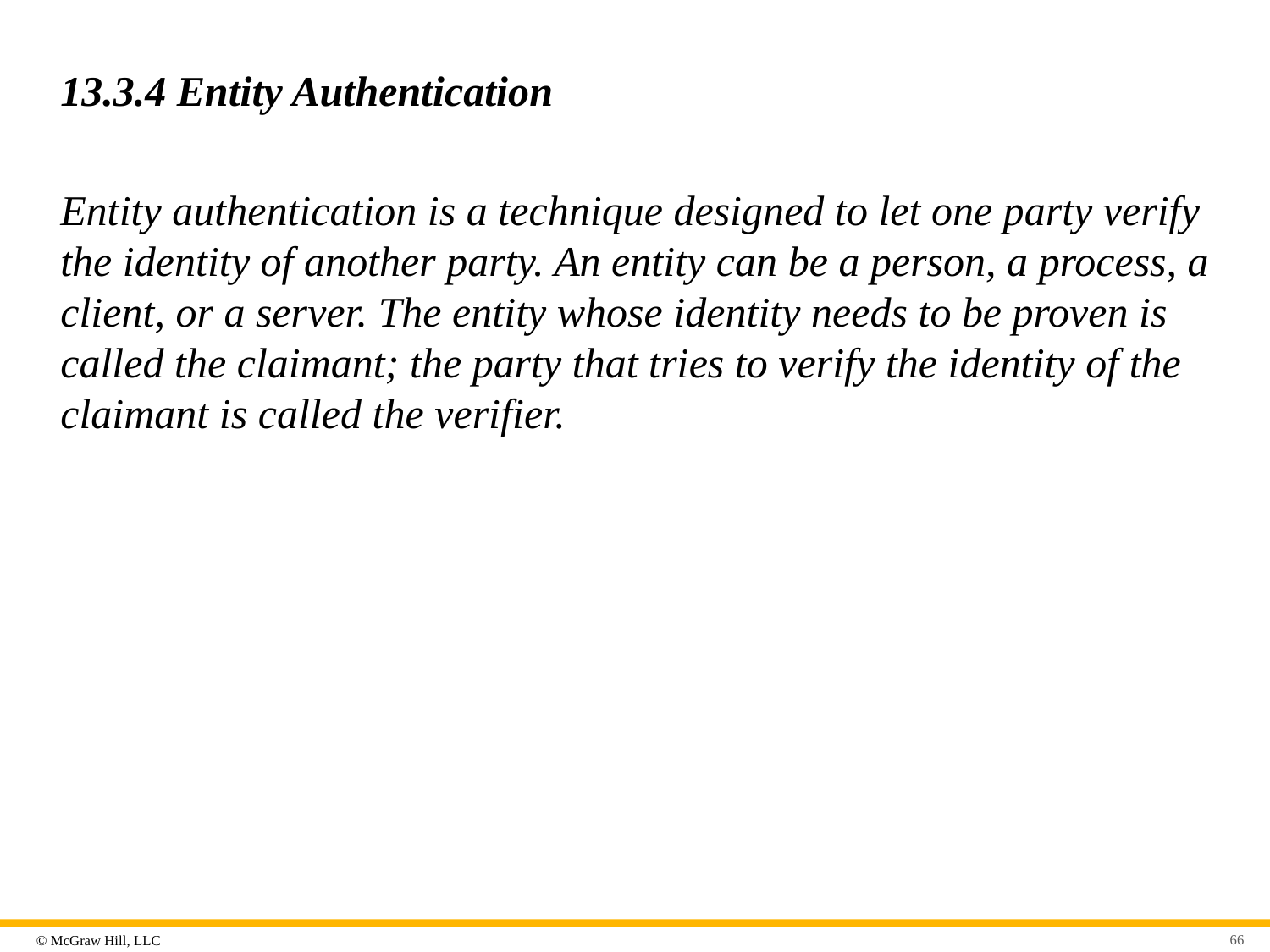

# 13.3.4 Entity Authentication
Entity authentication is a technique designed to let one party verify the identity of another party. An entity can be a person, a process, a client, or a server. The entity whose identity needs to be proven is called the claimant; the party that tries to verify the identity of the claimant is called the verifier.
66